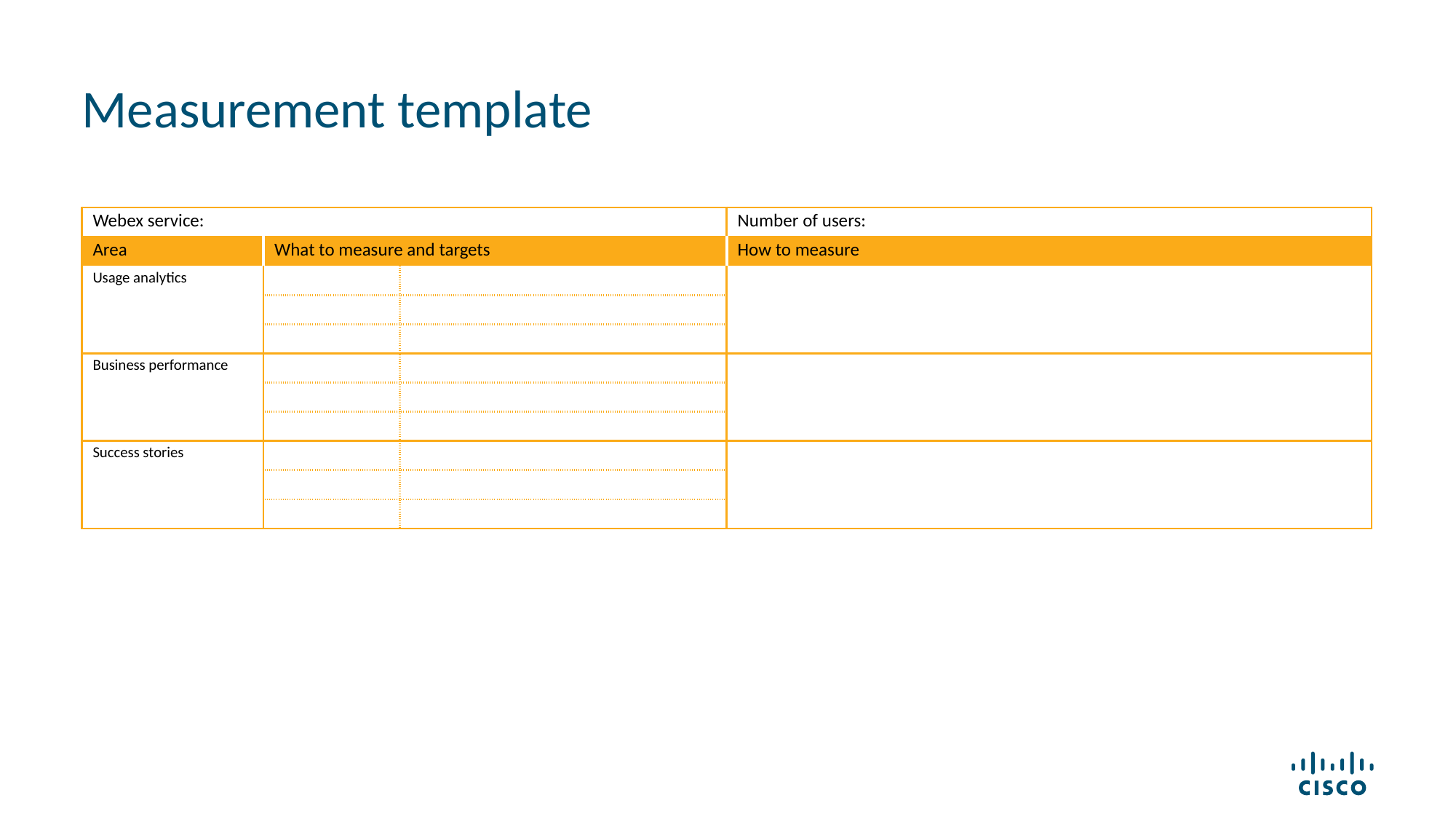

# Measurement template
| Webex service: |  |  | Number of users: |
| --- | --- | --- | --- |
| Area | What to measure and targets |  | How to measure |
| Usage analytics |  |  |  |
|  |  |  |  |
|  |  |  |  |
| Business performance |  |  |  |
|  |  |  |  |
|  |  |  |  |
| Success stories |  |  |  |
|  |  |  |  |
|  |  |  |  |